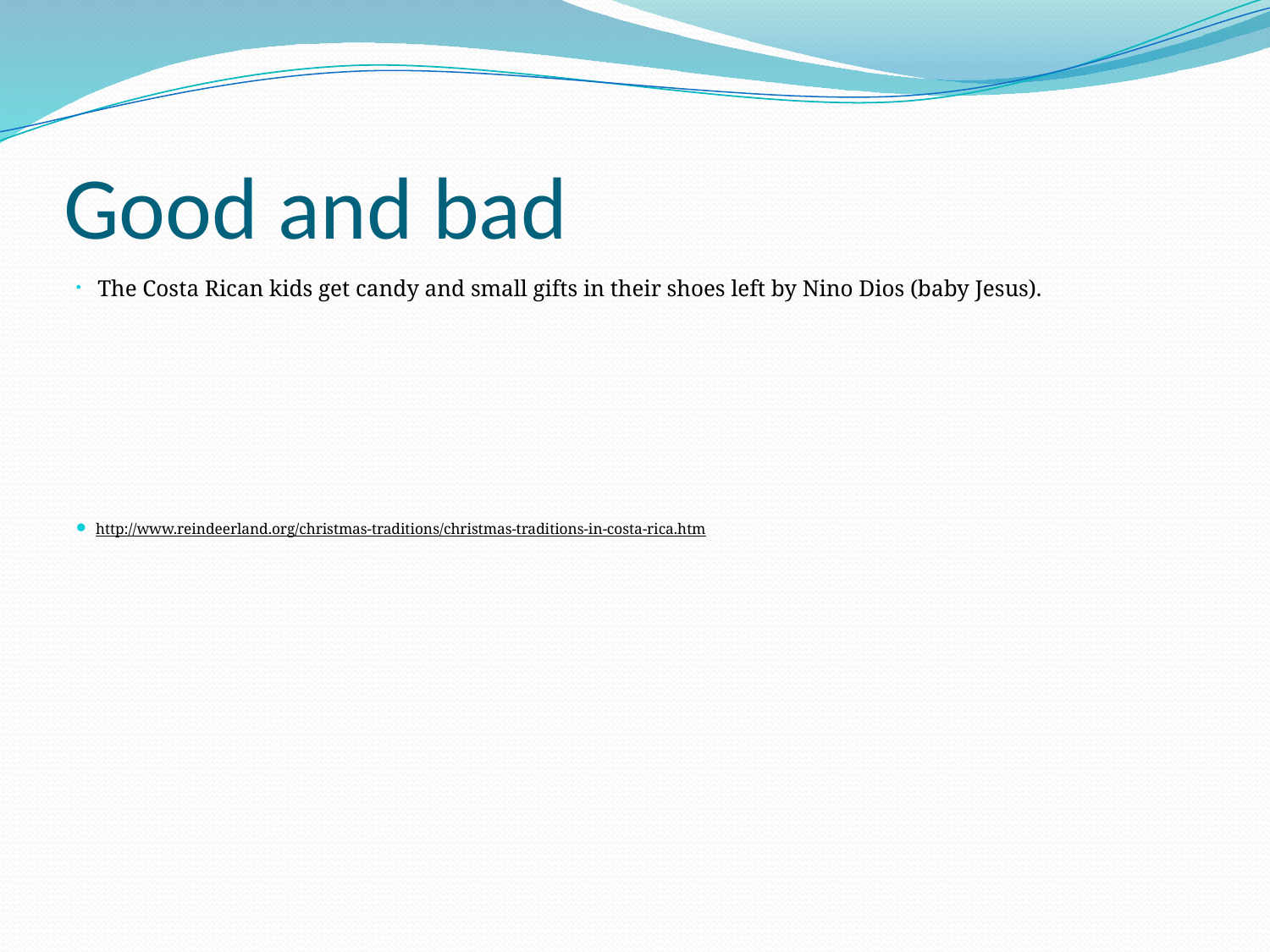

# Good and bad
 The Costa Rican kids get candy and small gifts in their shoes left by Nino Dios (baby Jesus).

http://www.reindeerland.org/christmas-traditions/christmas-traditions-in-costa-rica.htm